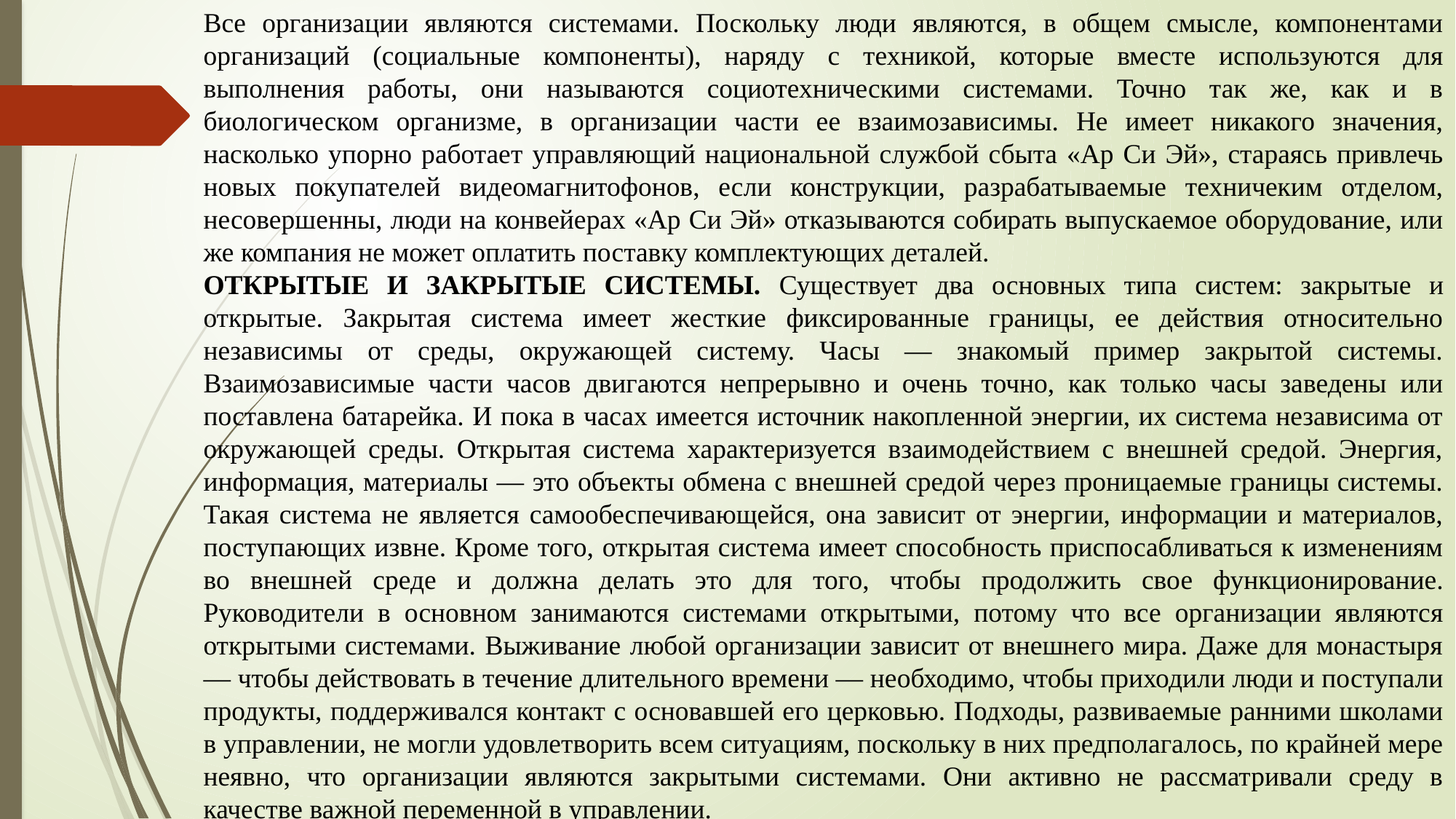

Все организации являются системами. Поскольку люди являются, в общем смысле, компонентами организаций (социальные компоненты), наряду с техникой, которые вместе используются для выполнения работы, они называются социотехническими системами. Точно так же, как и в биологическом организме, в организации части ее взаимозависимы. Не имеет никакого значения, насколько упорно работает управляющий национальной службой сбыта «Ар Си Эй», стараясь привлечь новых покупателей видеомагнитофонов, если конструкции, разрабатываемые техничеким отделом, несовершенны, люди на конвейерах «Ар Си Эй» отказываются собирать выпускаемое оборудование, или же компания не может оплатить поставку комплектующих деталей.
ОТКРЫТЫЕ И ЗАКРЫТЫЕ СИСТЕМЫ. Существует два основных типа систем: закрытые и открытые. Закрытая система имеет жесткие фиксированные границы, ее действия относительно независимы от среды, окружающей систему. Часы — знакомый пример закрытой системы. Взаимозависимые части часов двигаются непрерывно и очень точно, как только часы заведены или поставлена батарейка. И пока в часах имеется источник накопленной энергии, их система независима от окружающей среды. Открытая система характеризуется взаимодействием с внешней средой. Энергия, информация, материалы — это объекты обмена с внешней средой через проницаемые границы системы. Такая система не является самообеспечивающейся, она зависит от энергии, информации и материалов, поступающих извне. Кроме того, открытая система имеет способность приспосабливаться к изменениям во внешней среде и должна делать это для того, чтобы продолжить свое функционирование. Руководители в основном занимаются системами открытыми, потому что все организации являются открытыми системами. Выживание любой организации зависит от внешнего мира. Даже для монастыря — чтобы действовать в течение длительного времени — необходимо, чтобы приходили люди и поступали продукты, поддерживался контакт с основавшей его церковью. Подходы, развиваемые ранними школами в управлении, не могли удовлетворить всем ситуациям, поскольку в них предполагалось, по крайней мере неявно, что организации являются закрытыми системами. Они активно не рассматривали среду в качестве важной переменной в управлении.